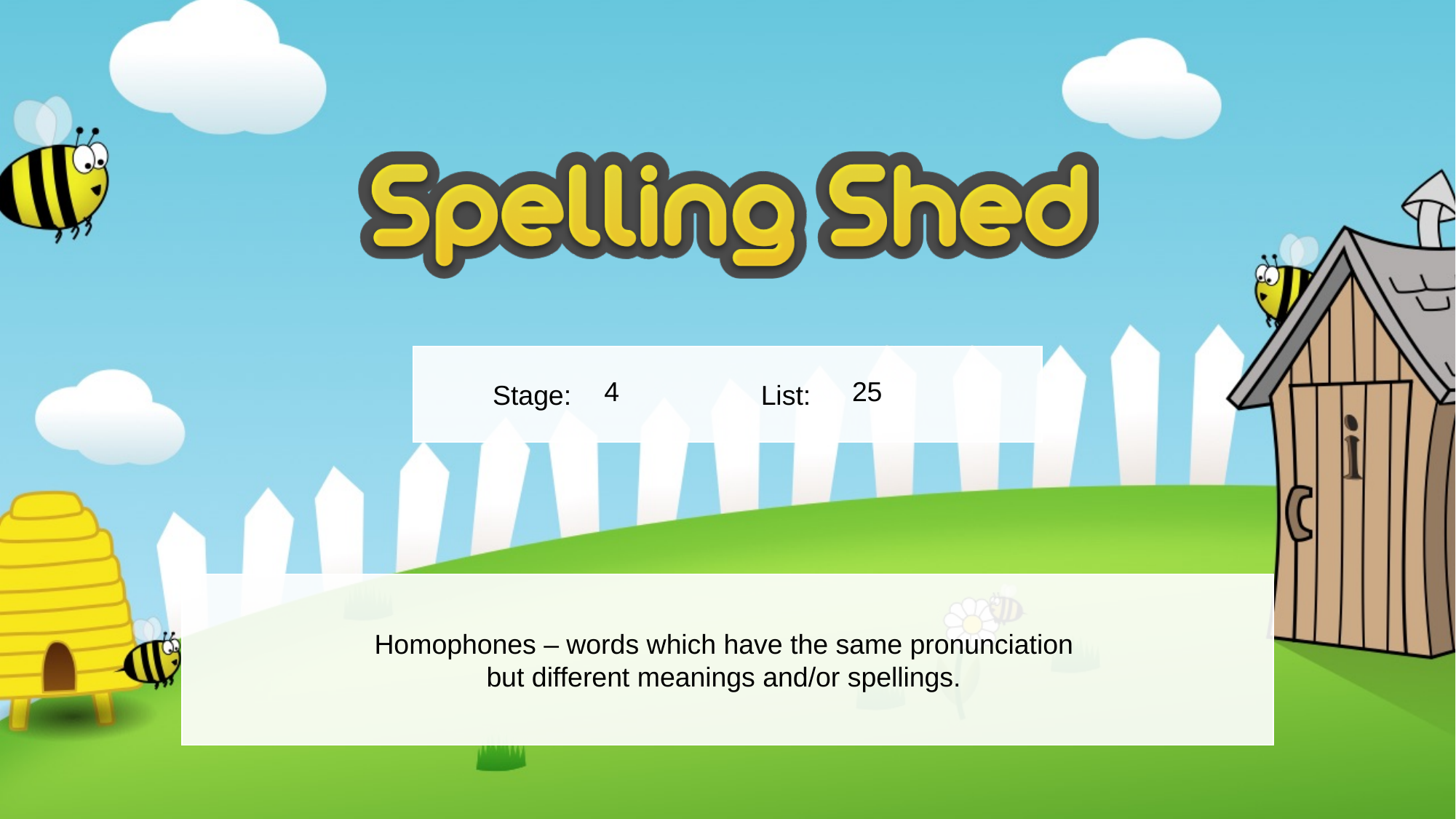

4
25
Homophones – words which have the same pronunciation
but different meanings and/or spellings.